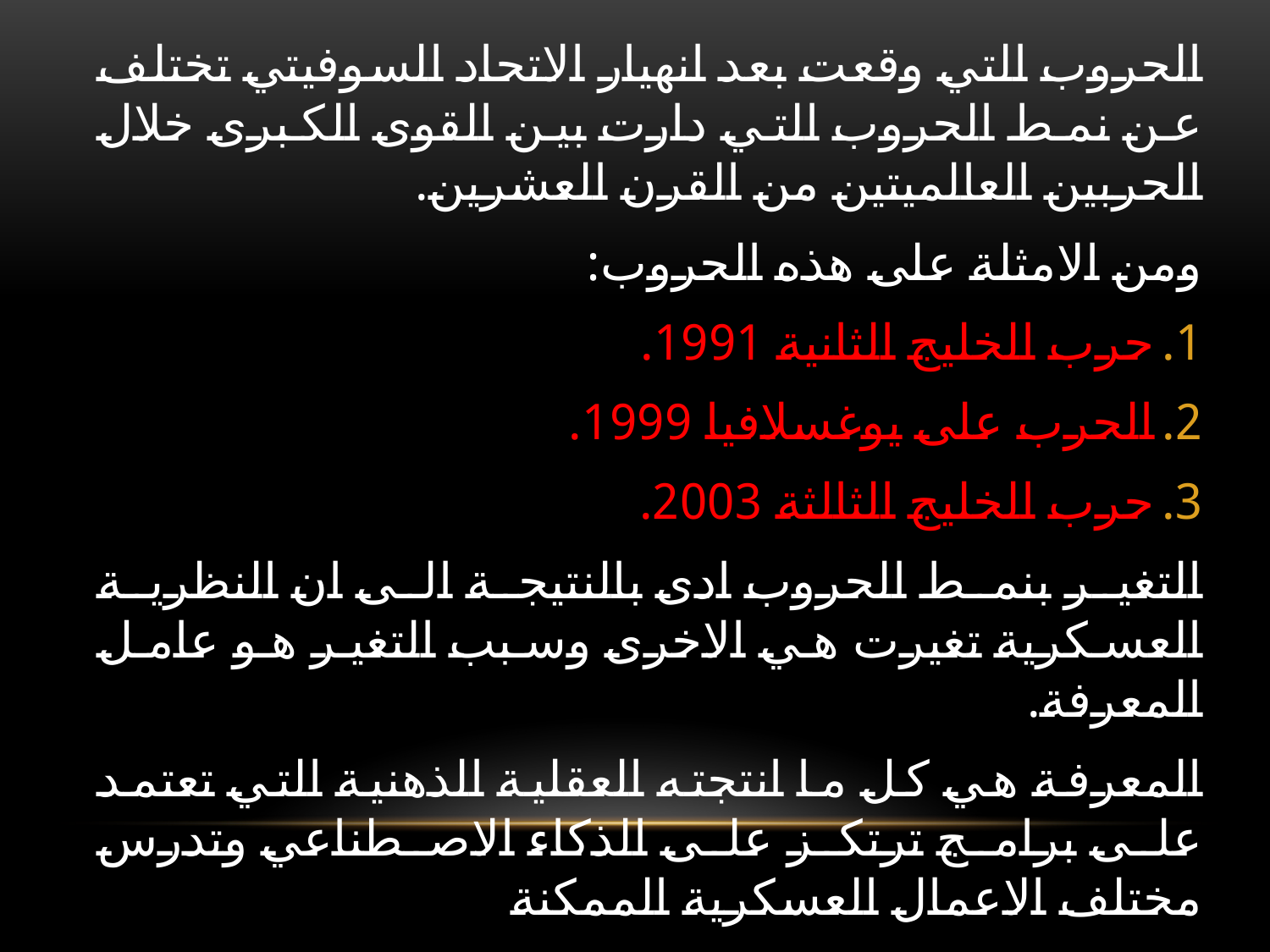

#
الحروب التي وقعت بعد انهيار الاتحاد السوفيتي تختلف عن نمط الحروب التي دارت بين القوى الكبرى خلال الحربين العالميتين من القرن العشرين.
ومن الامثلة على هذه الحروب:
حرب الخليج الثانية 1991.
الحرب على يوغسلافيا 1999.
حرب الخليج الثالثة 2003.
التغير بنمط الحروب ادى بالنتيجة الى ان النظرية العسكرية تغيرت هي الاخرى وسبب التغير هو عامل المعرفة.
المعرفة هي كل ما انتجته العقلية الذهنية التي تعتمد على برامج ترتكز على الذكاء الاصطناعي وتدرس مختلف الاعمال العسكرية الممكنة